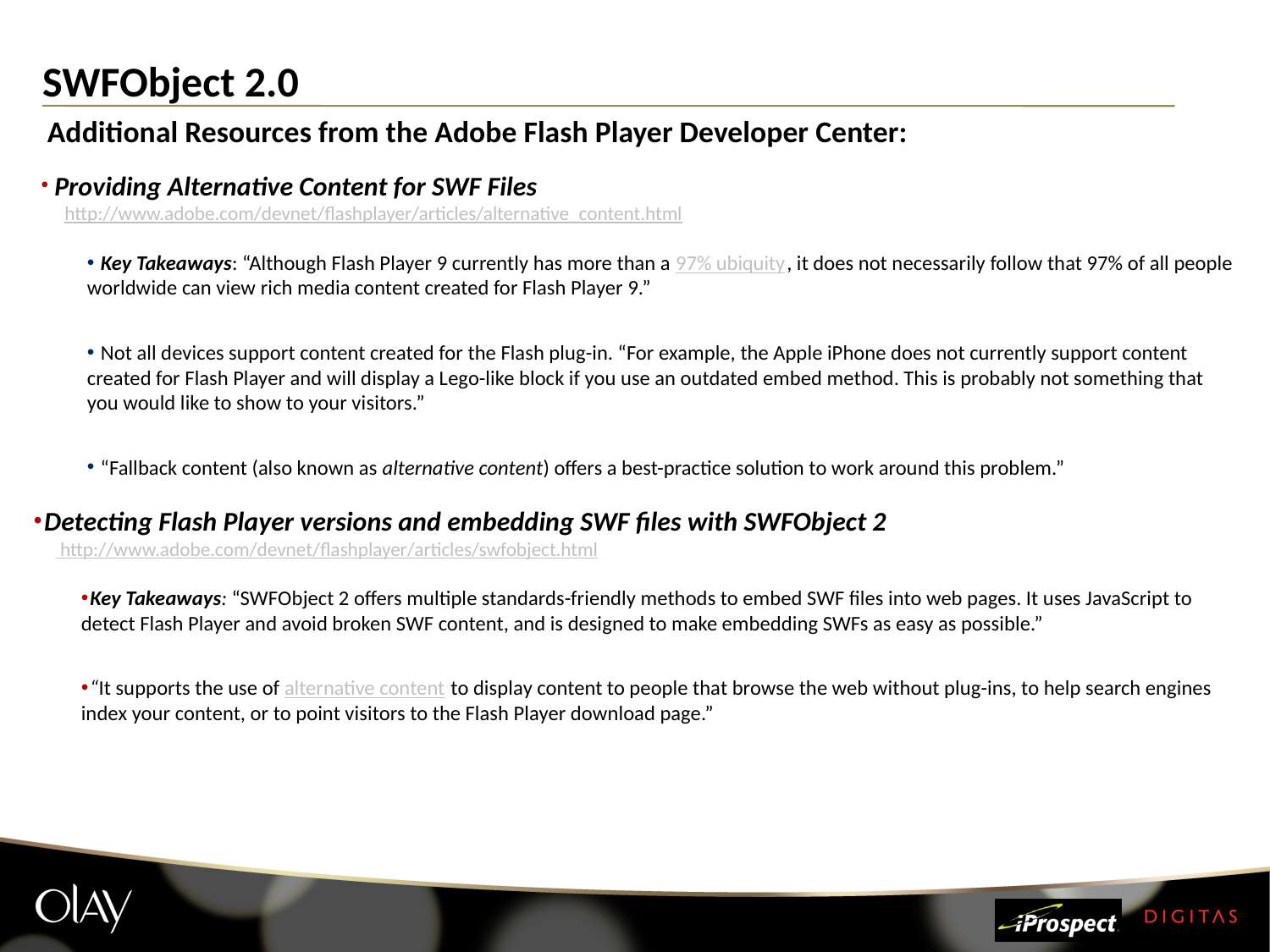

# SWFObject 2.0
  Additional Resources from the Adobe Flash Player Developer Center:
  Providing Alternative Content for SWF Files
       http://www.adobe.com/devnet/flashplayer/articles/alternative_content.html

  Key Takeaways: “Although Flash Player 9 currently has more than a 97% ubiquity, it does not necessarily follow that 97% of all people worldwide can view rich media content created for Flash Player 9.”

  Not all devices support content created for the Flash plug-in. “For example, the Apple iPhone does not currently support content created for Flash Player and will display a Lego-like block if you use an outdated embed method. This is probably not something that you would like to show to your visitors.”

  “Fallback content (also known as alternative content) offers a best-practice solution to work around this problem.”

 Detecting Flash Player versions and embedding SWF files with SWFObject 2
      http://www.adobe.com/devnet/flashplayer/articles/swfobject.html

 Key Takeaways: “SWFObject 2 offers multiple standards-friendly methods to embed SWF files into web pages. It uses JavaScript to detect Flash Player and avoid broken SWF content, and is designed to make embedding SWFs as easy as possible.”

 “It supports the use of alternative content to display content to people that browse the web without plug-ins, to help search engines index your content, or to point visitors to the Flash Player download page.”